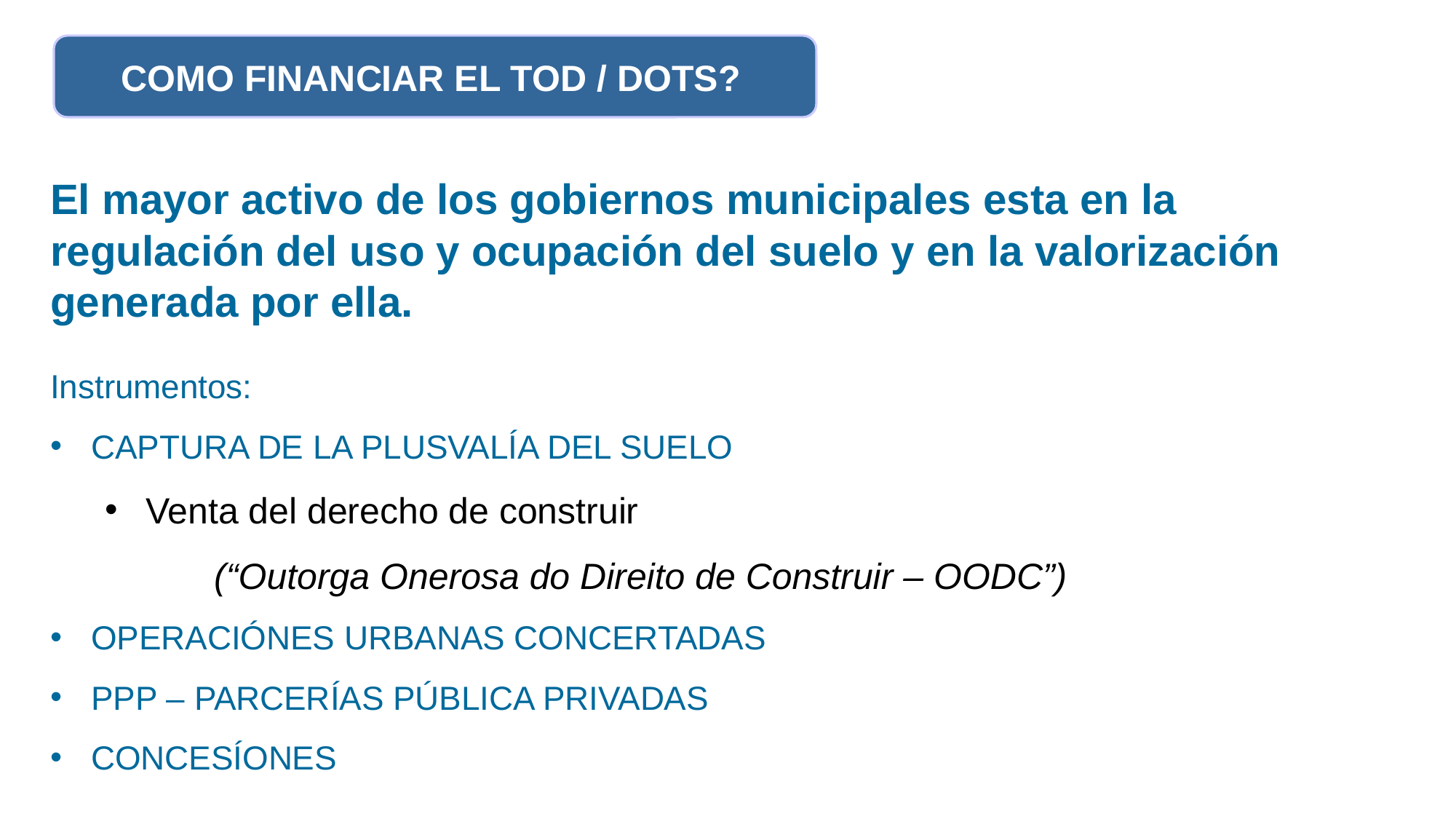

COMO FINANCIAR EL TOD / DOTS?
El mayor activo de los gobiernos municipales esta en la regulación del uso y ocupación del suelo y en la valorización generada por ella.
Instrumentos:
CAPTURA DE LA PLUSVALÍA DEL SUELO
Venta del derecho de construir
	(“Outorga Onerosa do Direito de Construir – OODC”)
OPERACIÓNES URBANAS CONCERTADAS
PPP – PARCERÍAS PÚBLICA PRIVADAS
CONCESÍONES